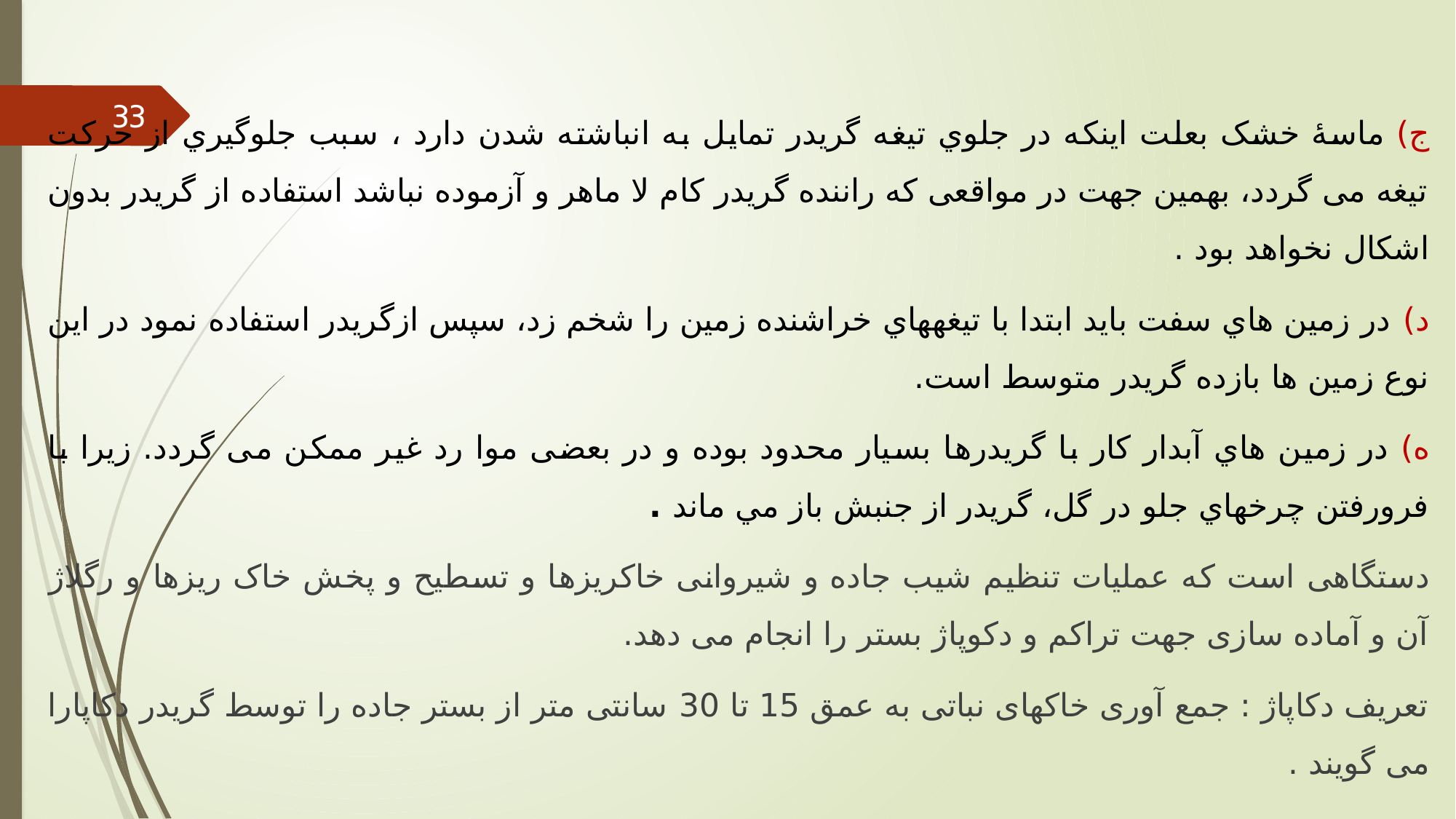

ج) ماسۀ خشک بعلت اینکه در جلوي تیغه گریدر تمایل به انباشته شدن دارد ، سبب جلوگیري از حرکت
تیغه می گردد، بهمین جهت در مواقعی که راننده گریدر کام لا ماهر و آزموده نباشد استفاده از گریدر بدون
اشکال نخواهد بود .
د) در زمین هاي سفت باید ابتدا با تیغههاي خراشنده زمین را شخم زد، سپس ازگریدر استفاده نمود در این
نوع زمین ها بازده گریدر متوسط است.
ه) در زمین هاي آبدار کار با گریدرها بسیار محدود بوده و در بعضی موا رد غیر ممکن می گردد. زیرا با
فرورفتن چرخهاي جلو در گل، گریدر از جنبش باز مي ماند .
دستگاهی است که عملیات تنظیم شیب جاده و شیروانی خاکریزها و تسطیح و پخش خاک ریزها و رگلاژ آن و آماده سازی جهت تراکم و دکوپاژ بستر را انجام می دهد.
تعریف دکاپاژ : جمع آوری خاکهای نباتی به عمق 15 تا 30 سانتی متر از بستر جاده را توسط گریدر دکاپارا می گویند .

33